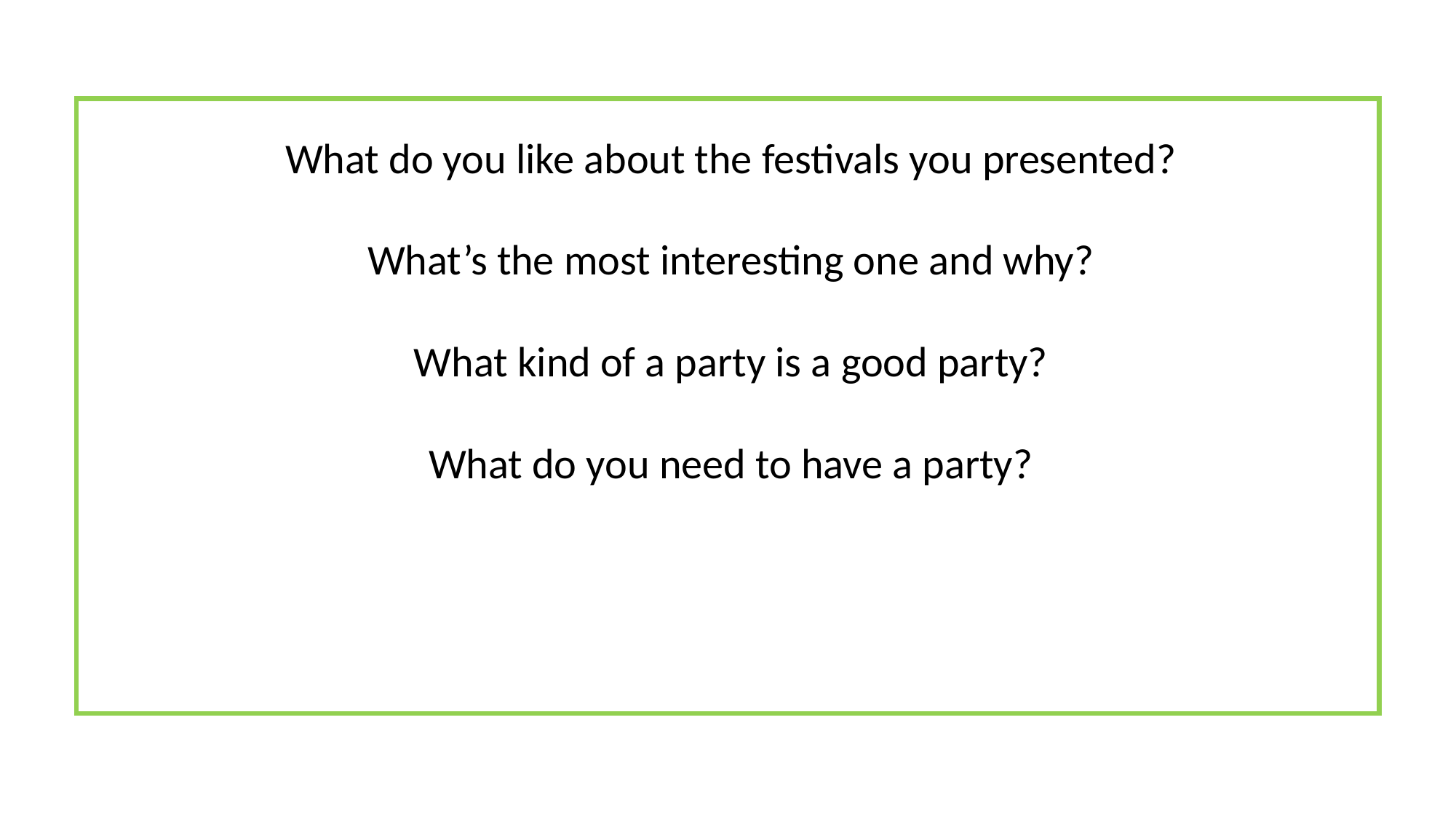

What do you like about the festivals you presented?

What’s the most interesting one and why?

What kind of a party is a good party?

What do you need to have a party?